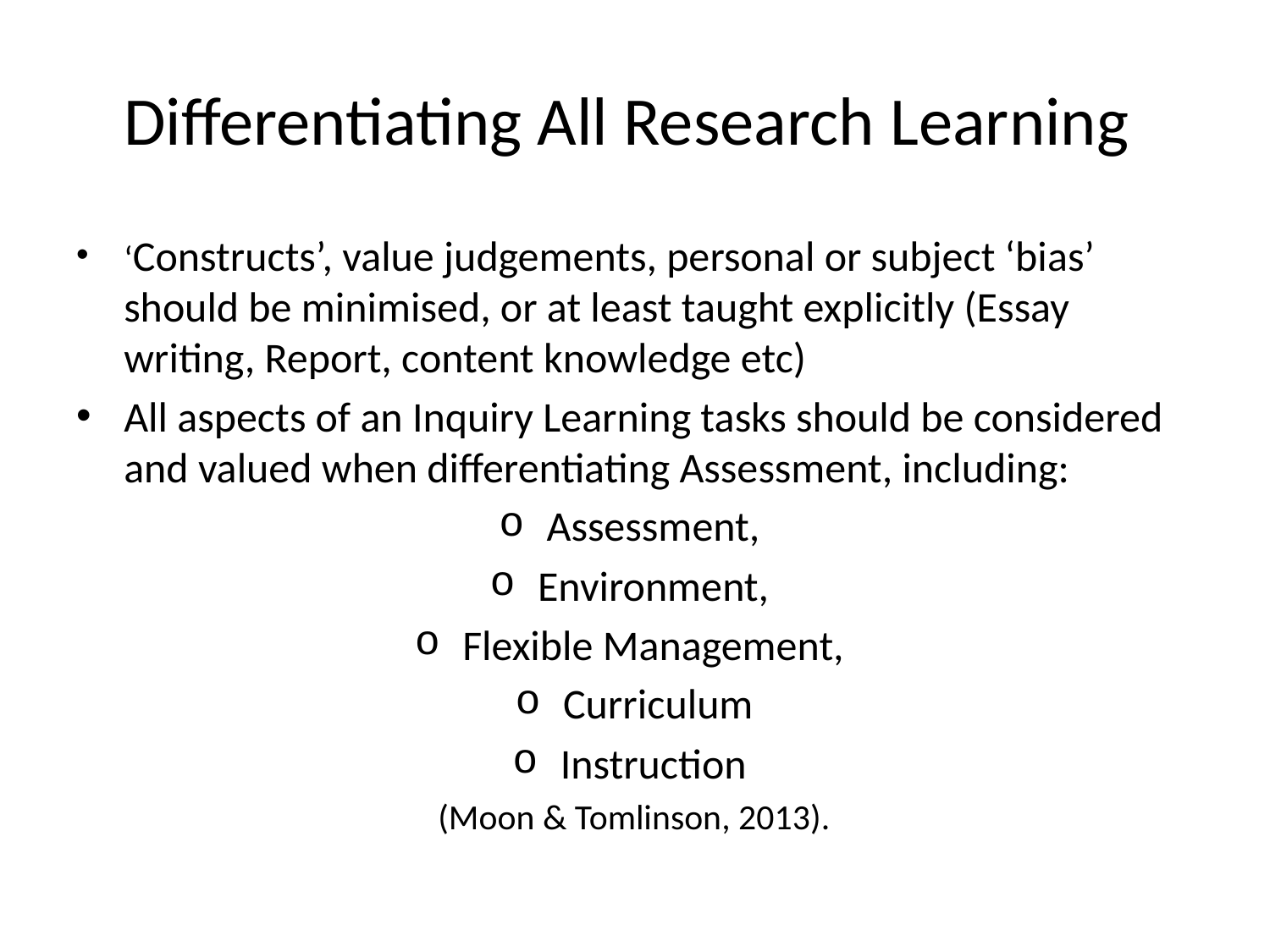

# Differentiating All Research Learning
‘Constructs’, value judgements, personal or subject ‘bias’ should be minimised, or at least taught explicitly (Essay writing, Report, content knowledge etc)
All aspects of an Inquiry Learning tasks should be considered and valued when differentiating Assessment, including:
Assessment,
Environment,
Flexible Management,
Curriculum
Instruction
(Moon & Tomlinson, 2013).